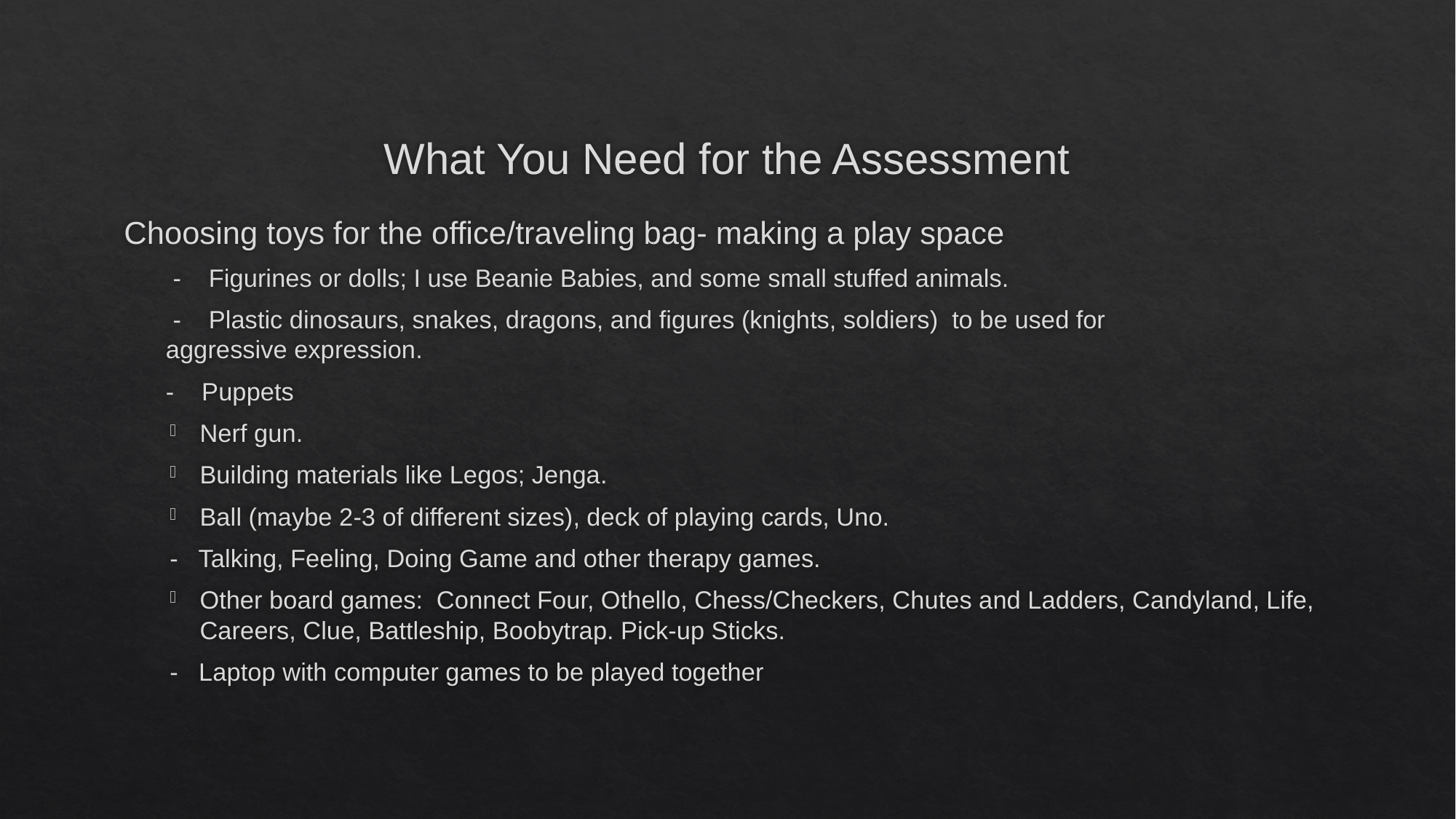

# What You Need for the Assessment
Choosing toys for the office/traveling bag- making a play space
 -    Figurines or dolls; I use Beanie Babies, and some small stuffed animals.
 -    Plastic dinosaurs, snakes, dragons, and figures (knights, soldiers)  to be used for 			         	     aggressive expression.
-    Puppets
Nerf gun.
Building materials like Legos; Jenga.
Ball (maybe 2-3 of different sizes), deck of playing cards, Uno.
-   Talking, Feeling, Doing Game and other therapy games.
Other board games:  Connect Four, Othello, Chess/Checkers, Chutes and Ladders, Candyland, Life, Careers, Clue, Battleship, Boobytrap. Pick-up Sticks.
-   Laptop with computer games to be played together